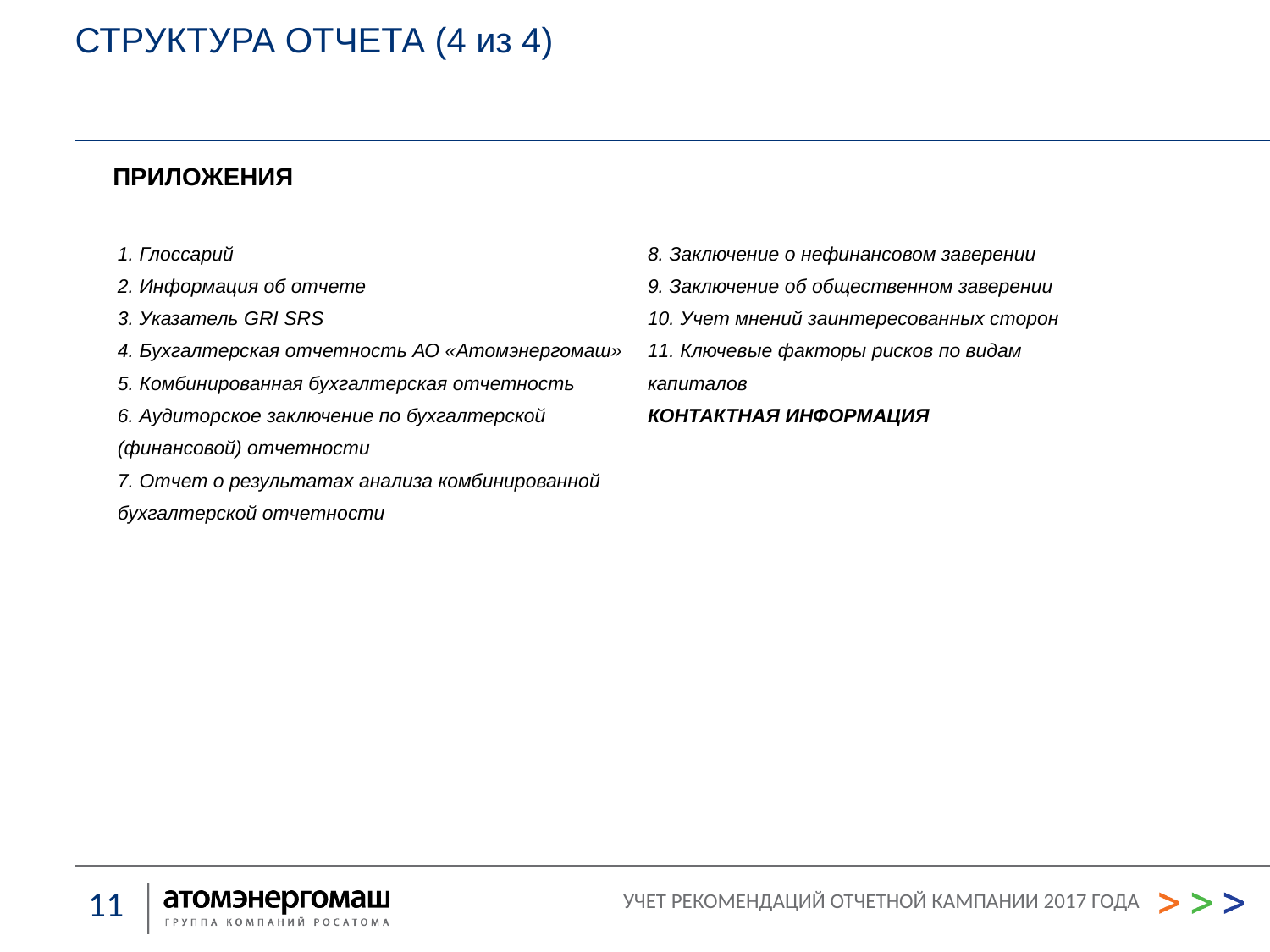

СТРУКТУРА ОТЧЕТА (4 из 4)

ПРИЛОЖЕНИЯ

| 1. Глоссарий 2. Информация об отчете 3. Указатель GRI SRS 4. Бухгалтерская отчетность АО «Атомэнергомаш» 5. Комбинированная бухгалтерская отчетность 6. Аудиторское заключение по бухгалтерской (финансовой) отчетности 7. Отчет о результатах анализа комбинированной бухгалтерской отчетности | 8. Заключение о нефинансовом заверении 9. Заключение об общественном заверении 10. Учет мнений заинтересованных сторон 11. Ключевые факторы рисков по видам капиталов КОНТАКТНАЯ ИНФОРМАЦИЯ |
| --- | --- |
УЧЕТ РЕКОМЕНДАЦИЙ ОТЧЕТНОЙ КАМПАНИИ 2017 ГОДА